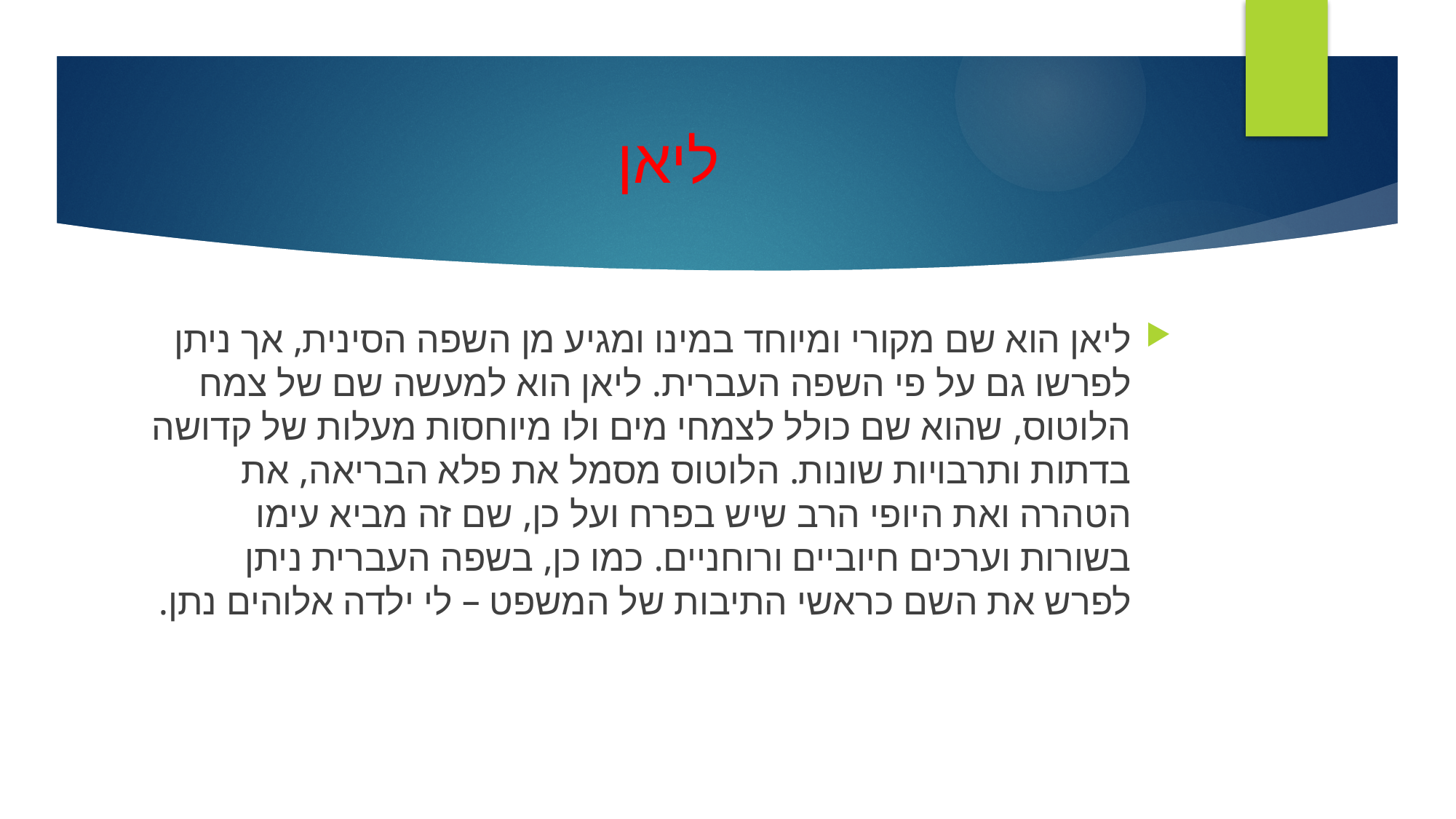

# ליאן
ליאן הוא שם מקורי ומיוחד במינו ומגיע מן השפה הסינית, אך ניתן לפרשו גם על פי השפה העברית. ליאן הוא למעשה שם של צמח הלוטוס, שהוא שם כולל לצמחי מים ולו מיוחסות מעלות של קדושה בדתות ותרבויות שונות. הלוטוס מסמל את פלא הבריאה, את הטהרה ואת היופי הרב שיש בפרח ועל כן, שם זה מביא עימו בשורות וערכים חיוביים ורוחניים. כמו כן, בשפה העברית ניתן לפרש את השם כראשי התיבות של המשפט – לי ילדה אלוהים נתן.